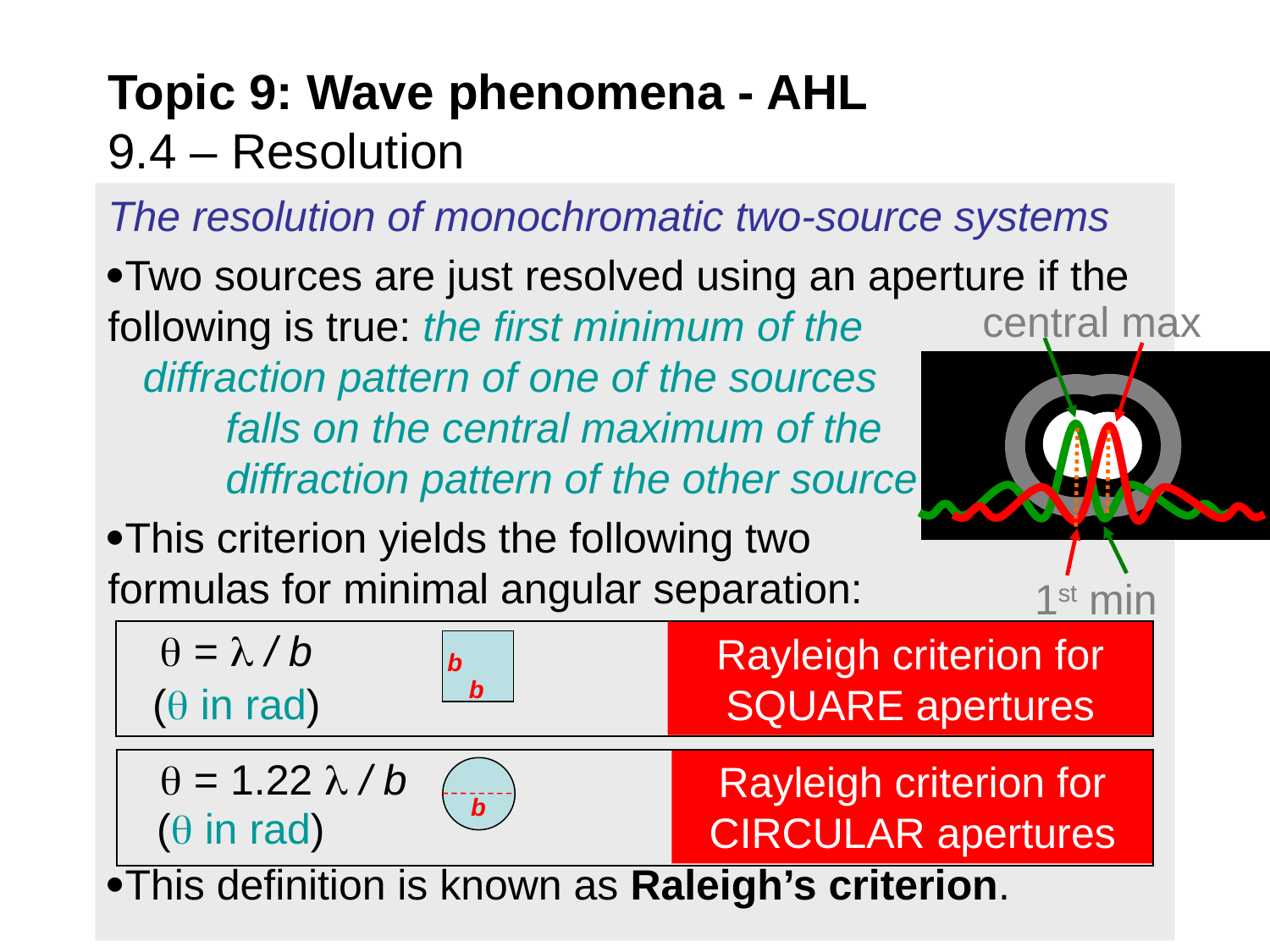

# Topic 9: Wave phenomena - AHL 9.4 – Resolution
The resolution of monochromatic two-source systems
•Two sources are just resolved using an aperture if the following is true: the first minimum of the                             diffraction pattern of one of the sources                                  falls on the central maximum of the                                  diffraction pattern of the other source.
•This criterion yields the following two                              formulas for minimal angular separation:

•This definition is known as Raleigh’s criterion.
central max

1st min
θ = λ / b
Rayleigh criterion for SQUARE apertures

b
b
(θ in rad)
θ = 1.22 λ / b
Rayleigh criterion for CIRCULAR apertures

b

(θ in rad)